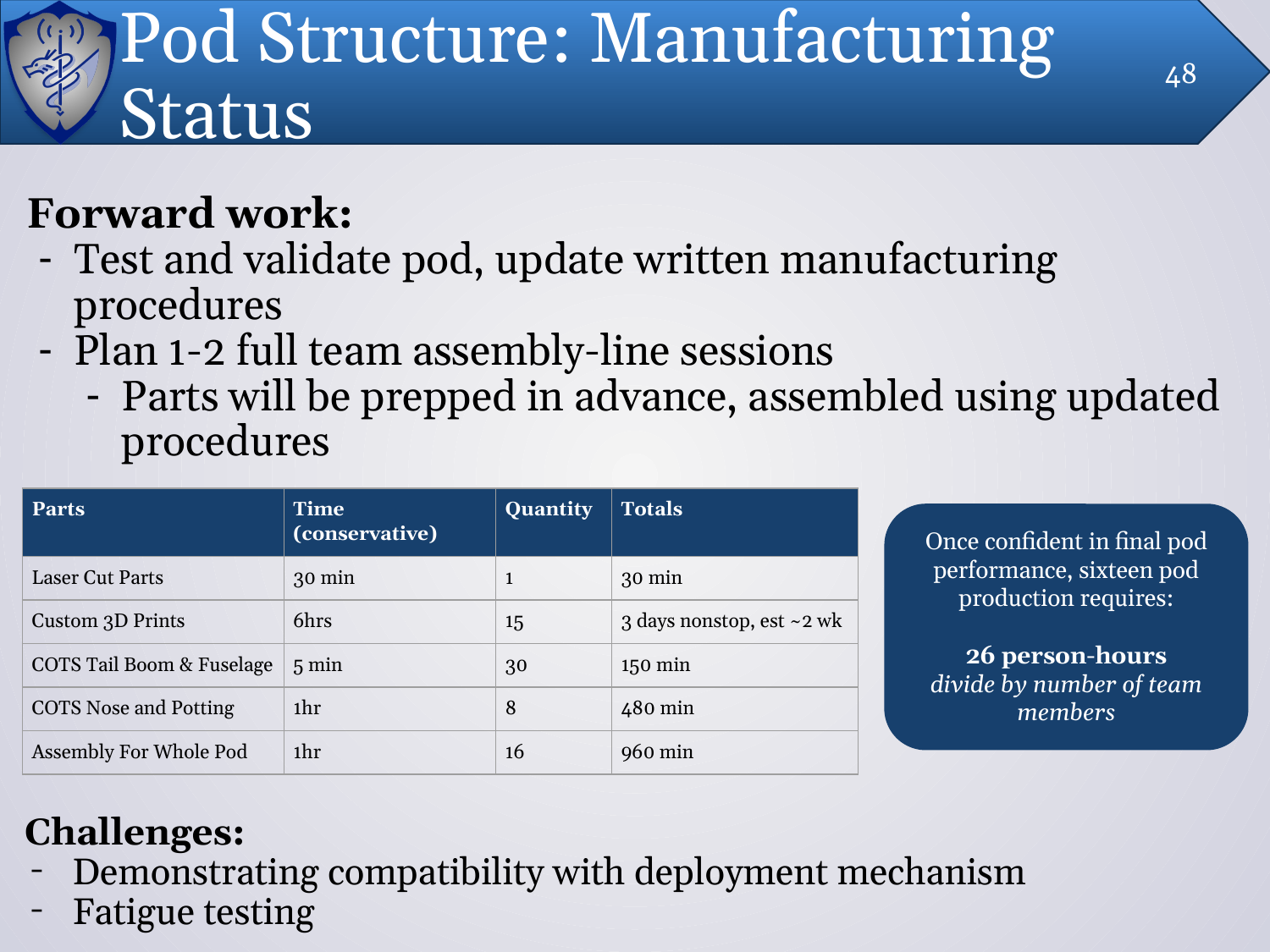

# Pod Structure: Manufacturing Status
48
Forward work:
Test and validate pod, update written manufacturing procedures
Plan 1-2 full team assembly-line sessions
Parts will be prepped in advance, assembled using updated procedures
| Parts | Time (conservative) | Quantity | Totals |
| --- | --- | --- | --- |
| Laser Cut Parts | 30 min | 1 | 30 min |
| Custom 3D Prints | 6hrs | 15 | 3 days nonstop, est ~2 wk |
| COTS Tail Boom & Fuselage | 5 min | 30 | 150 min |
| COTS Nose and Potting | 1hr | 8 | 480 min |
| Assembly For Whole Pod | 1hr | 16 | 960 min |
Once confident in final pod performance, sixteen pod production requires:

26 person-hours
divide by number of team members
Challenges:
Demonstrating compatibility with deployment mechanism
Fatigue testing